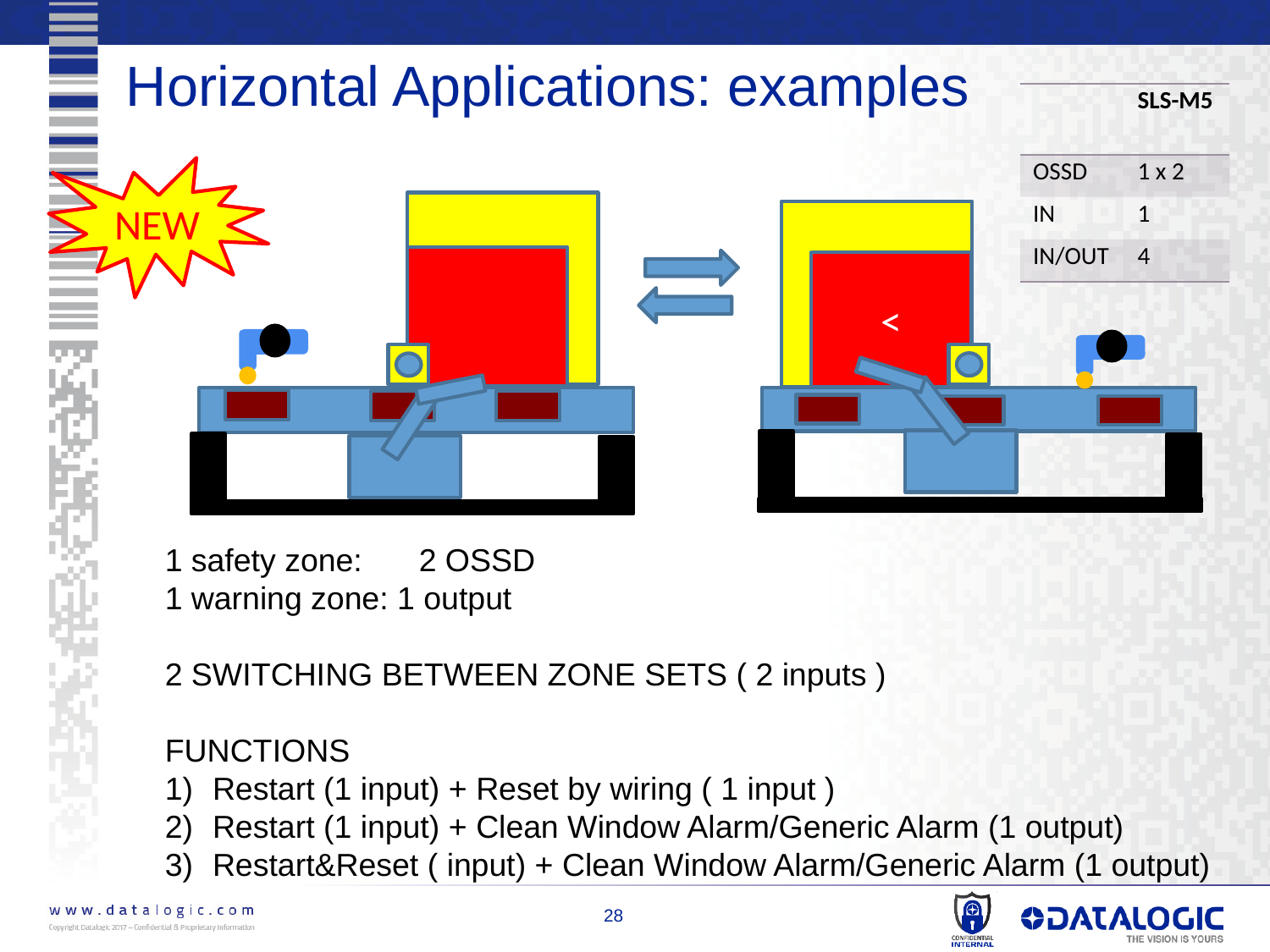

# Horizontal Applications: examples
|  | SLS-M5 |
| --- | --- |
| OSSD | 1 x 2 |
| IN | 1 |
| IN/OUT | 4 |
NEW

<

1 safety zone: 	2 OSSD
1 warning zone: 1 output

2 SWITCHING BETWEEN ZONE SETS ( 2 inputs )

FUNCTIONS
Restart (1 input) + Reset by wiring ( 1 input )
Restart (1 input) + Clean Window Alarm/Generic Alarm (1 output)
Restart&Reset ( input) + Clean Window Alarm/Generic Alarm (1 output)
28